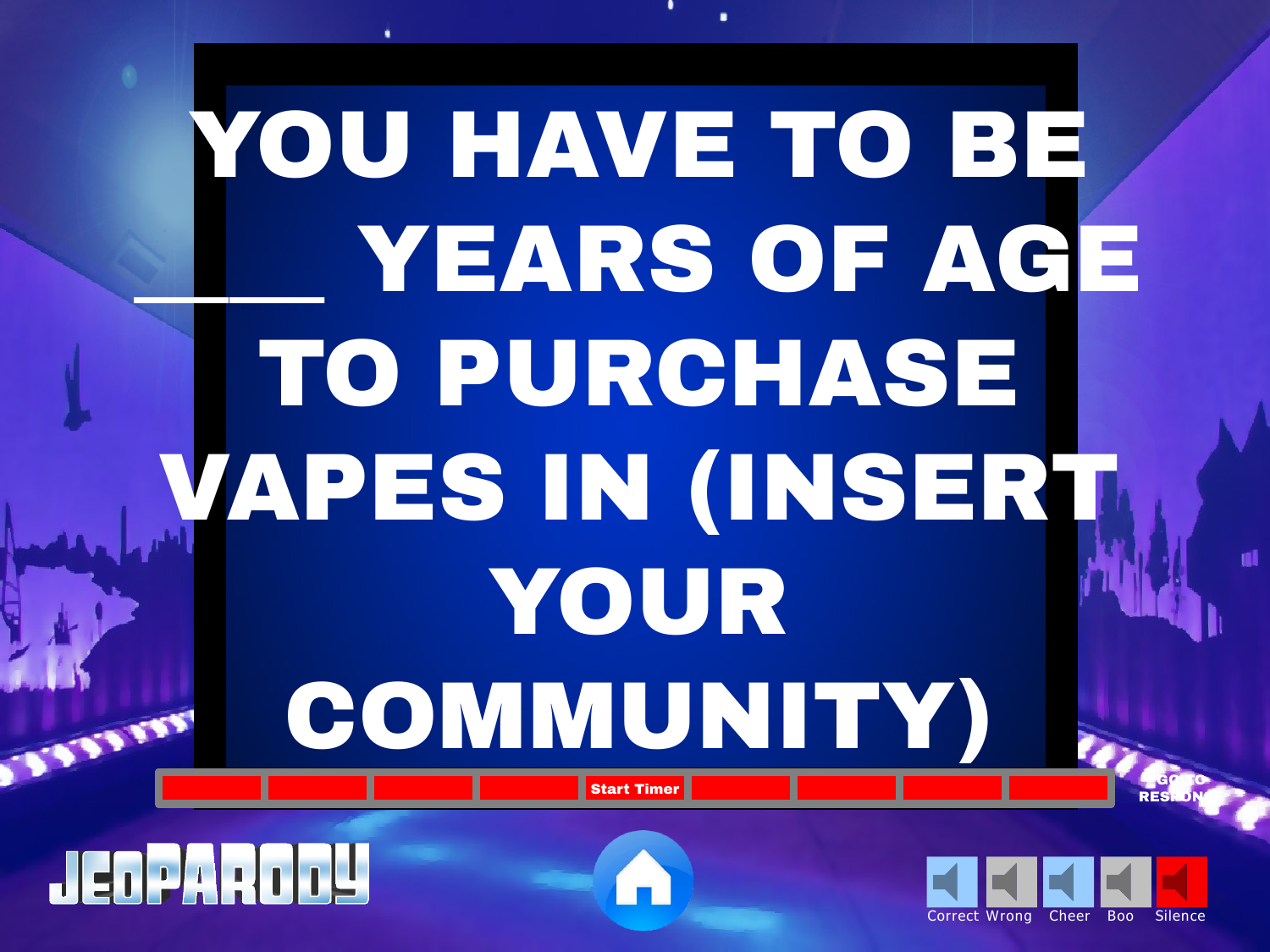

YOU HAVE TO BE ____ YEARS OF AGE TO PURCHASE VAPES IN (INSERT YOUR COMMUNITY)